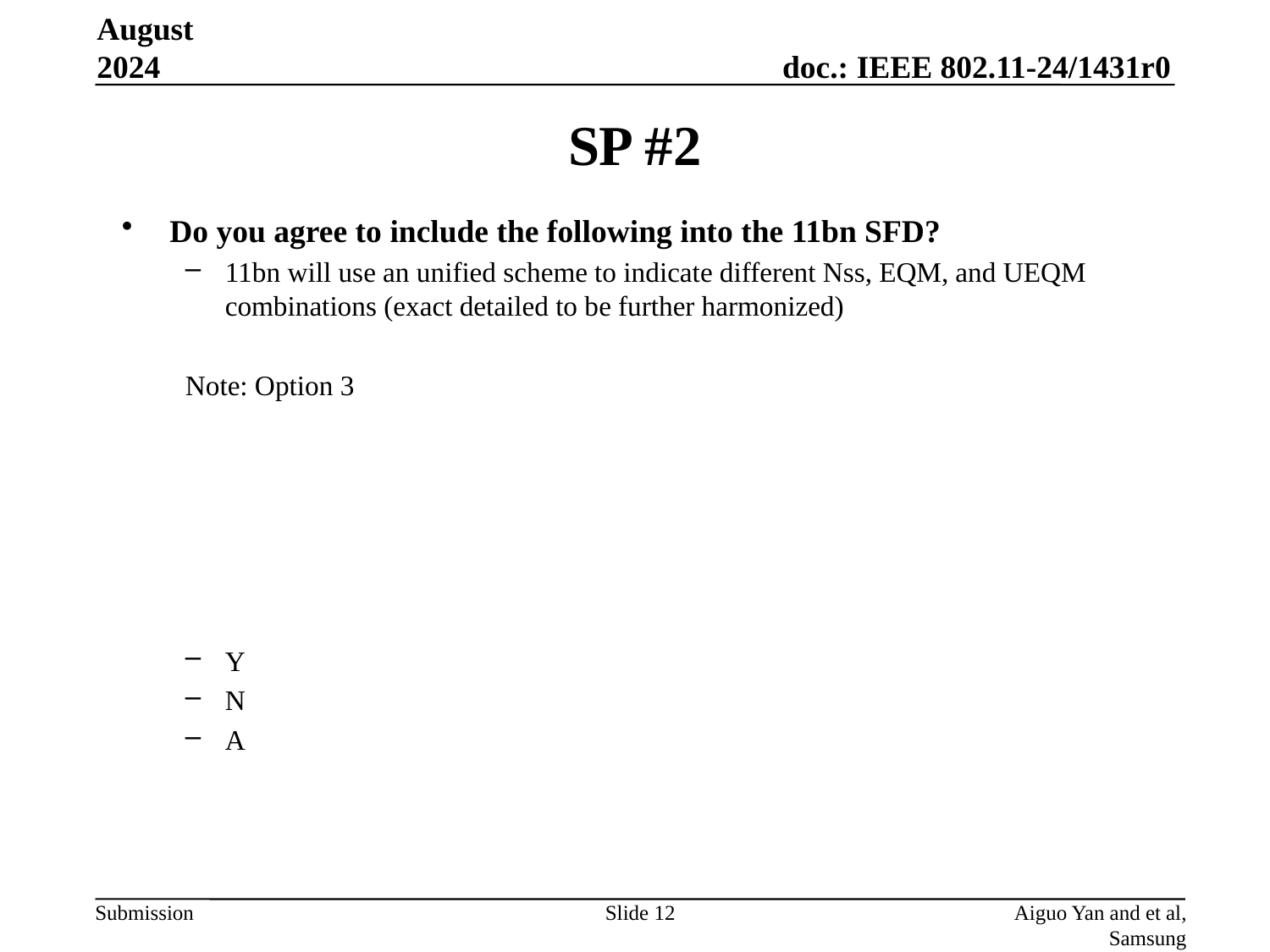

August 2024
# SP #2
Do you agree to include the following into the 11bn SFD?
11bn will use an unified scheme to indicate different Nss, EQM, and UEQM combinations (exact detailed to be further harmonized)

Note: Option 3

Y
N
A
Slide 12
Aiguo Yan and et al, Samsung